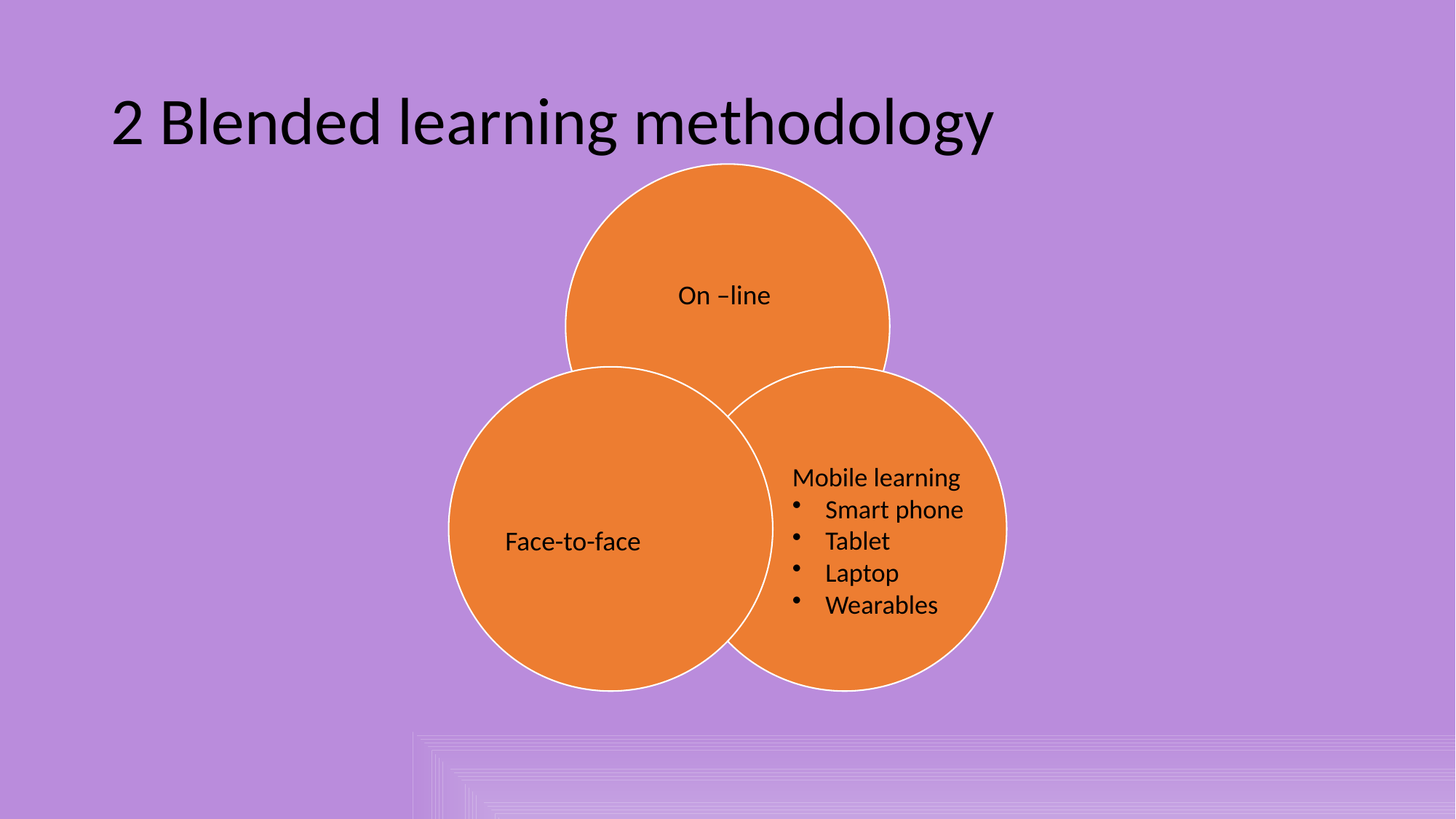

# 2 Blended learning methodology
On –line
Mobile learning
Smart phone
Face-to-face
Tablet
Laptop
Wearables